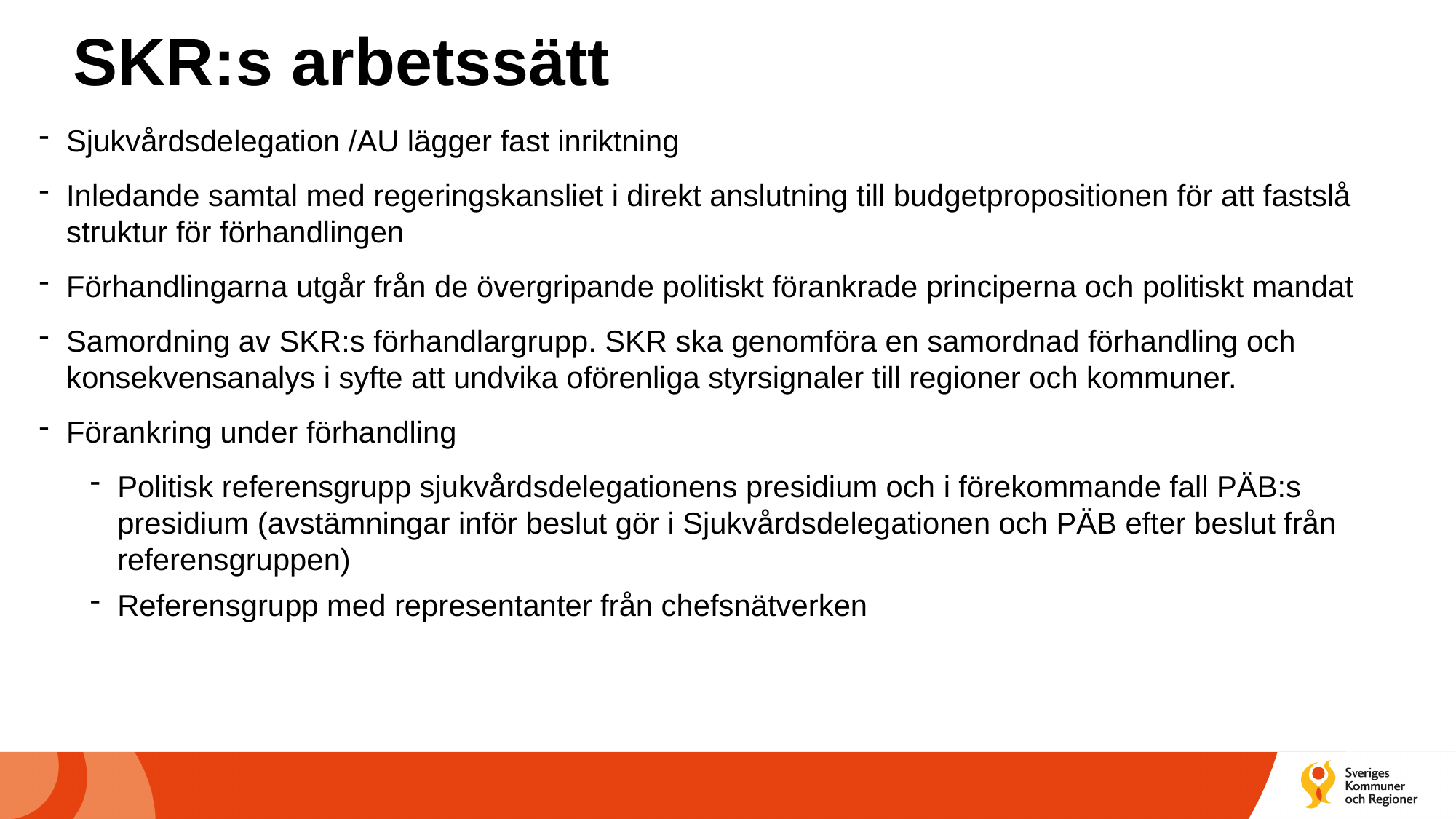

# SKR:s arbetssätt
Sjukvårdsdelegation /AU lägger fast inriktning
Inledande samtal med regeringskansliet i direkt anslutning till budgetpropositionen för att fastslå struktur för förhandlingen
Förhandlingarna utgår från de övergripande politiskt förankrade principerna och politiskt mandat
Samordning av SKR:s förhandlargrupp. SKR ska genomföra en samordnad förhandling och konsekvensanalys i syfte att undvika oförenliga styrsignaler till regioner och kommuner.
Förankring under förhandling
Politisk referensgrupp sjukvårdsdelegationens presidium och i förekommande fall PÄB:s presidium (avstämningar inför beslut gör i Sjukvårdsdelegationen och PÄB efter beslut från referensgruppen)
Referensgrupp med representanter från chefsnätverken